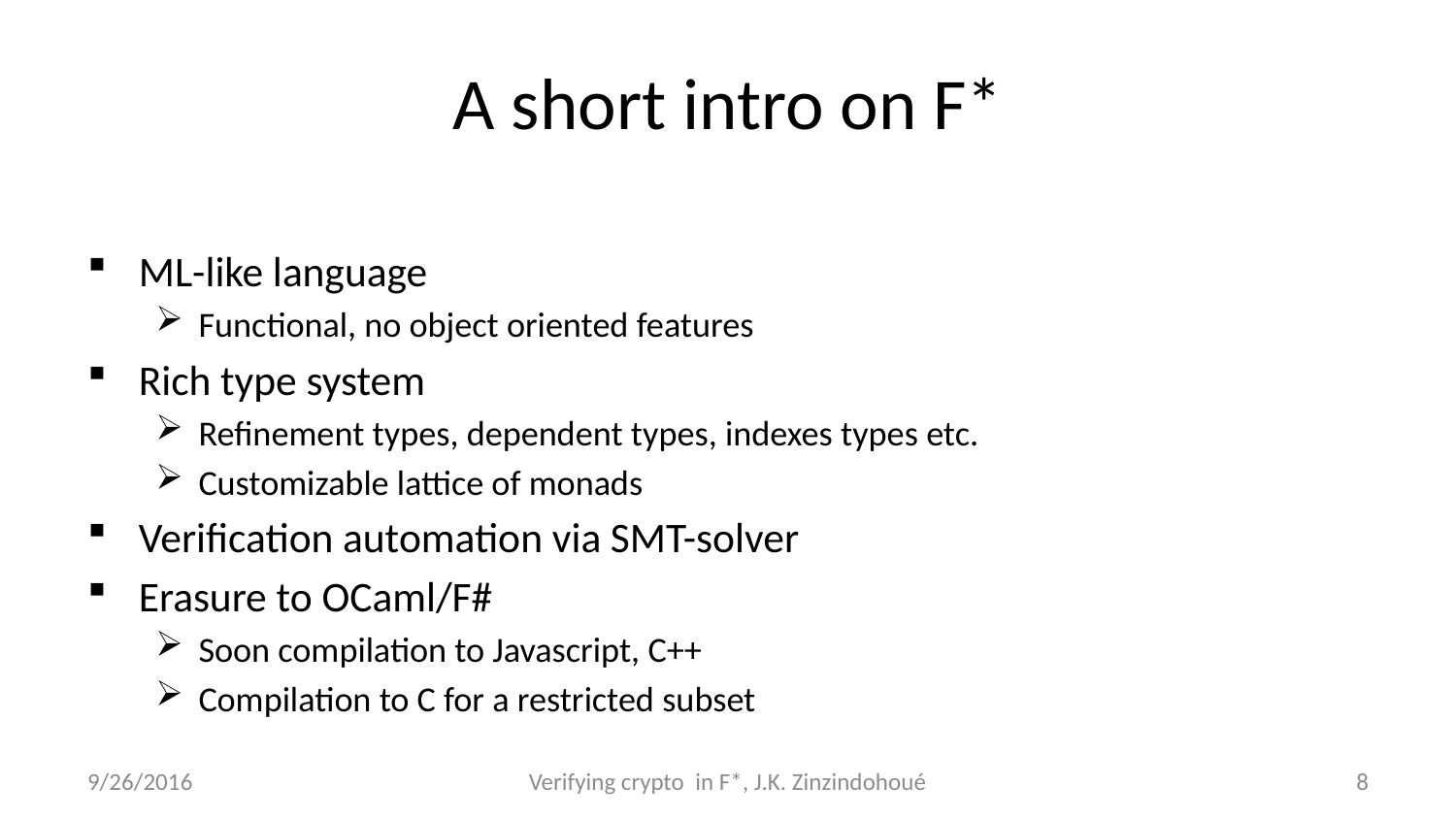

# A short intro on F*
ML-like language
Functional, no object oriented features
Rich type system
Refinement types, dependent types, indexes types etc.
Customizable lattice of monads
Verification automation via SMT-solver
Erasure to OCaml/F#
Soon compilation to Javascript, C++
Compilation to C for a restricted subset
9/26/2016
Verifying crypto  in F*, J.K. Zinzindohoué
8